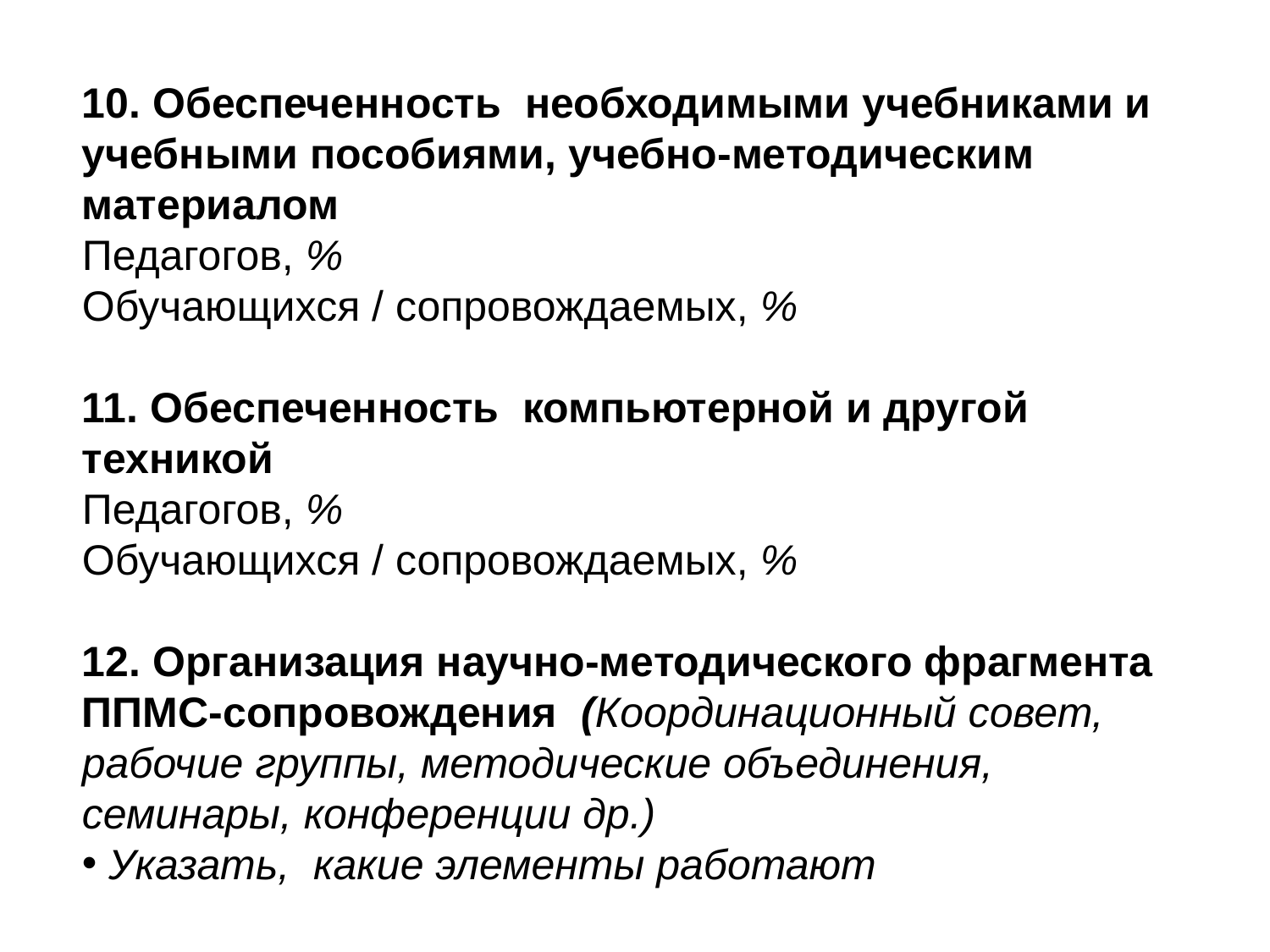

10. Обеспеченность  необходимыми учебниками и учебными пособиями, учебно-методическим материалом
Педагогов, %
Обучающихся / сопровождаемых, %

11. Обеспеченность  компьютерной и другой  техникой
Педагогов, %
Обучающихся / сопровождаемых, %

12. Организация научно-методического фрагмента ППМС-сопровождения  (Координационный совет, рабочие группы, методические объединения, семинары, конференции др.)
 Указать,  какие элементы работают